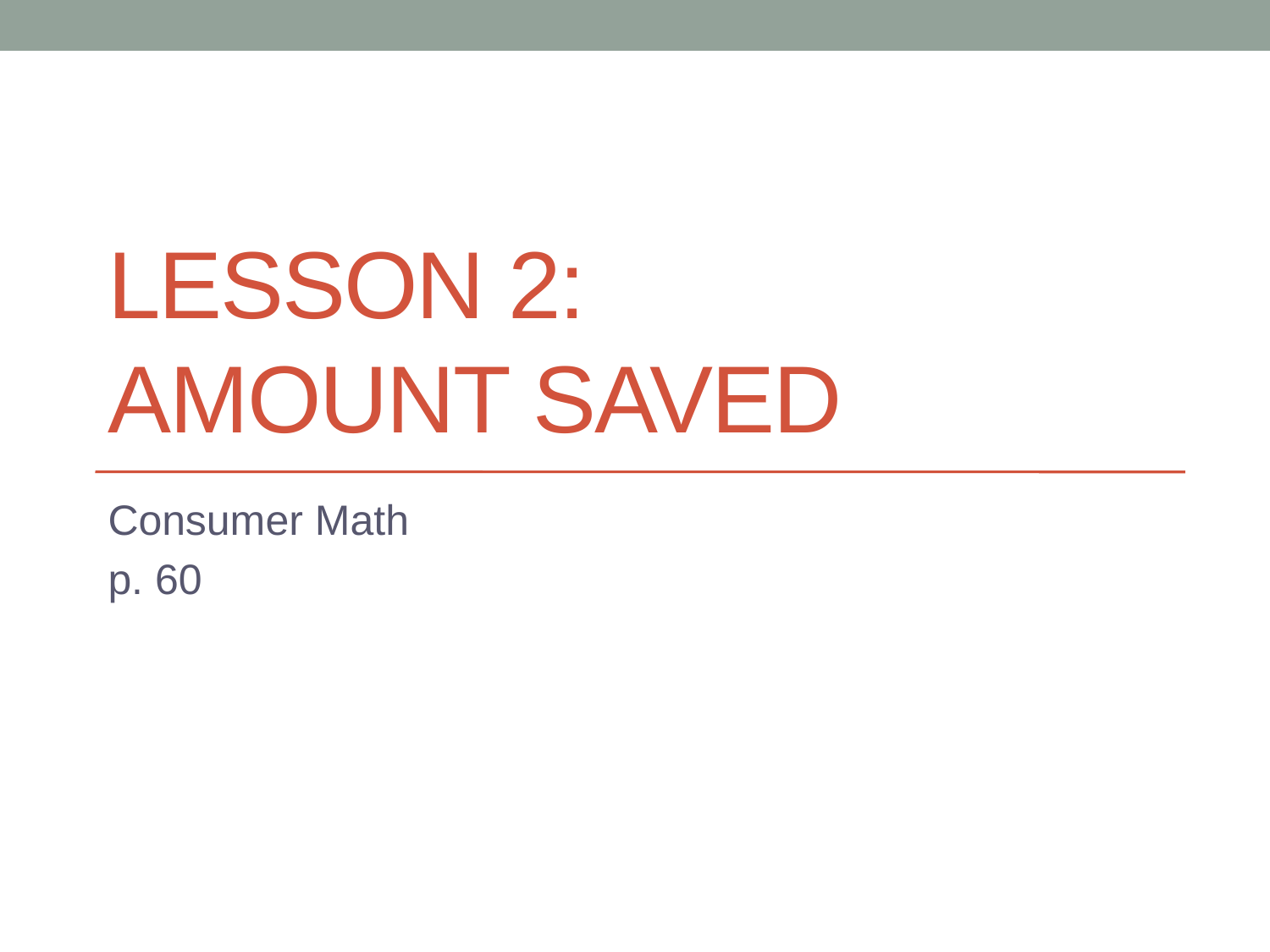

# Lesson 2: Amount Saved
Consumer Math
p. 60